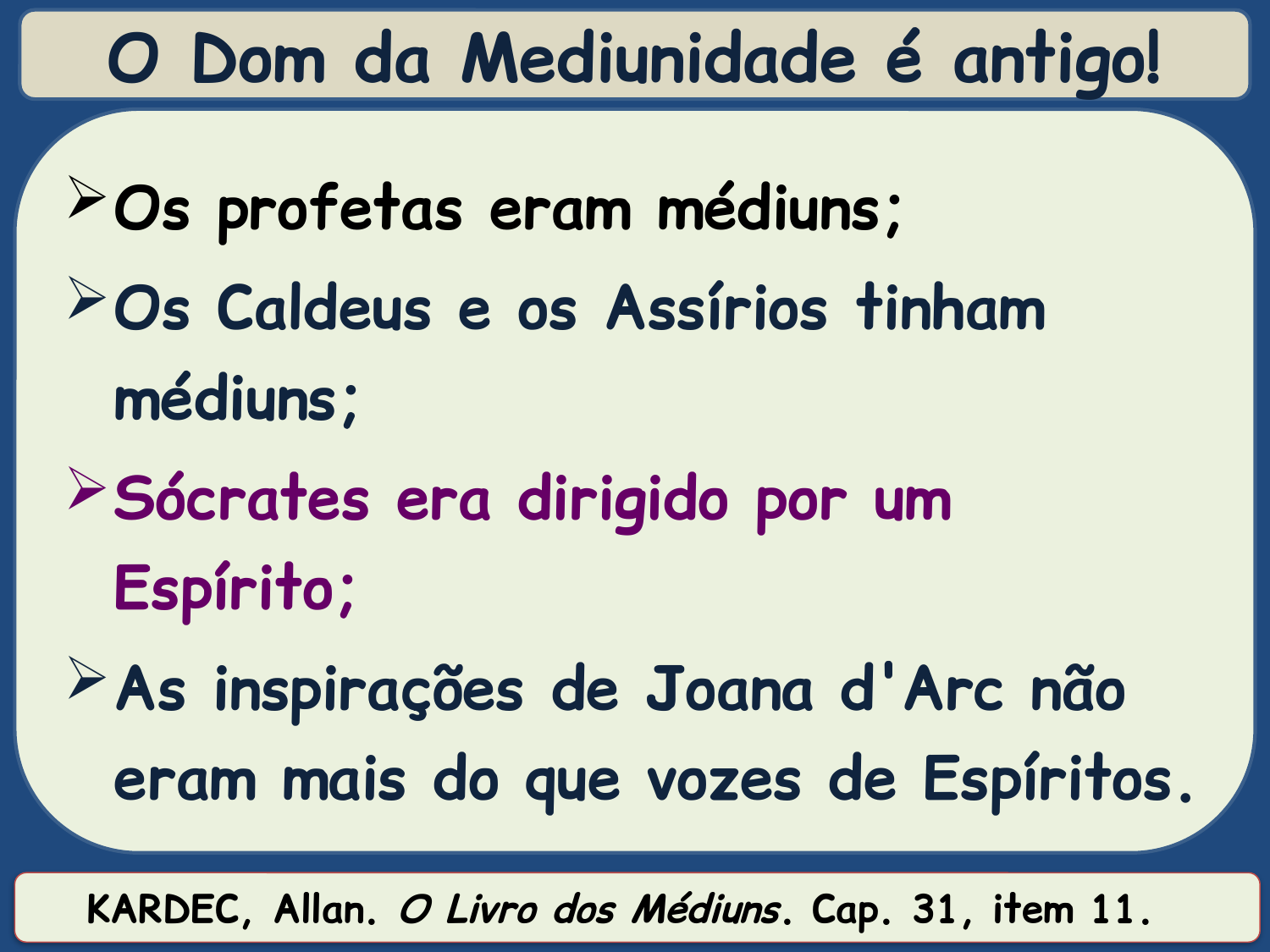

O Dom da Mediunidade é antigo!
Os profetas eram médiuns;
Os Caldeus e os Assírios tinham médiuns;
Sócrates era dirigido por um Espírito;
As inspirações de Joana d'Arc não eram mais do que vozes de Espíritos.

KARDEC, Allan. O Livro dos Médiuns. Cap. 31, item 11.